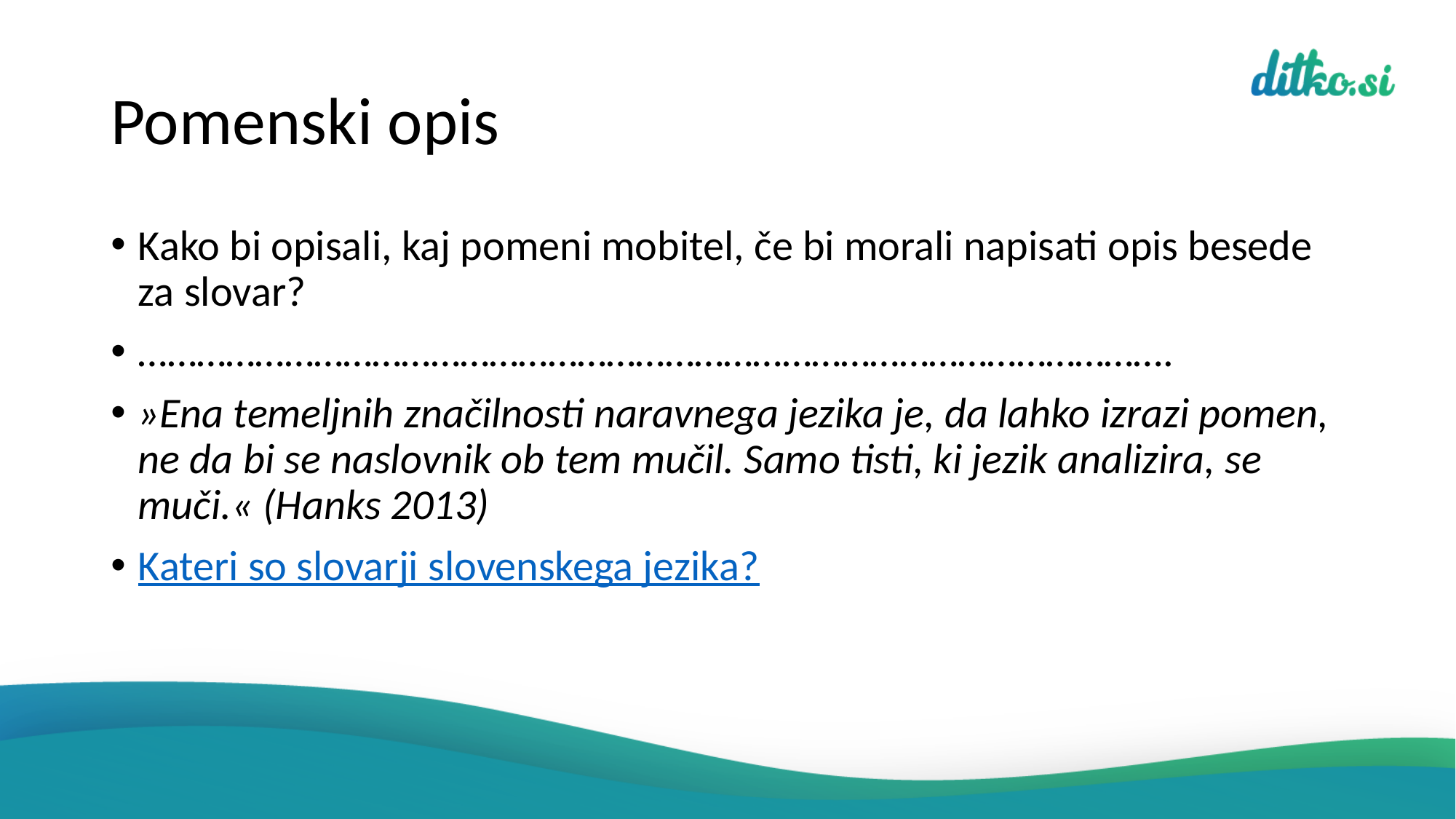

# Pomenski opis
Kako bi opisali, kaj pomeni mobitel, če bi morali napisati opis besede za slovar?
…………………………………………………………………………………………….
»Ena temeljnih značilnosti naravnega jezika je, da lahko izrazi pomen, ne da bi se naslovnik ob tem mučil. Samo tisti, ki jezik analizira, se muči.« (Hanks 2013)
Kateri so slovarji slovenskega jezika?